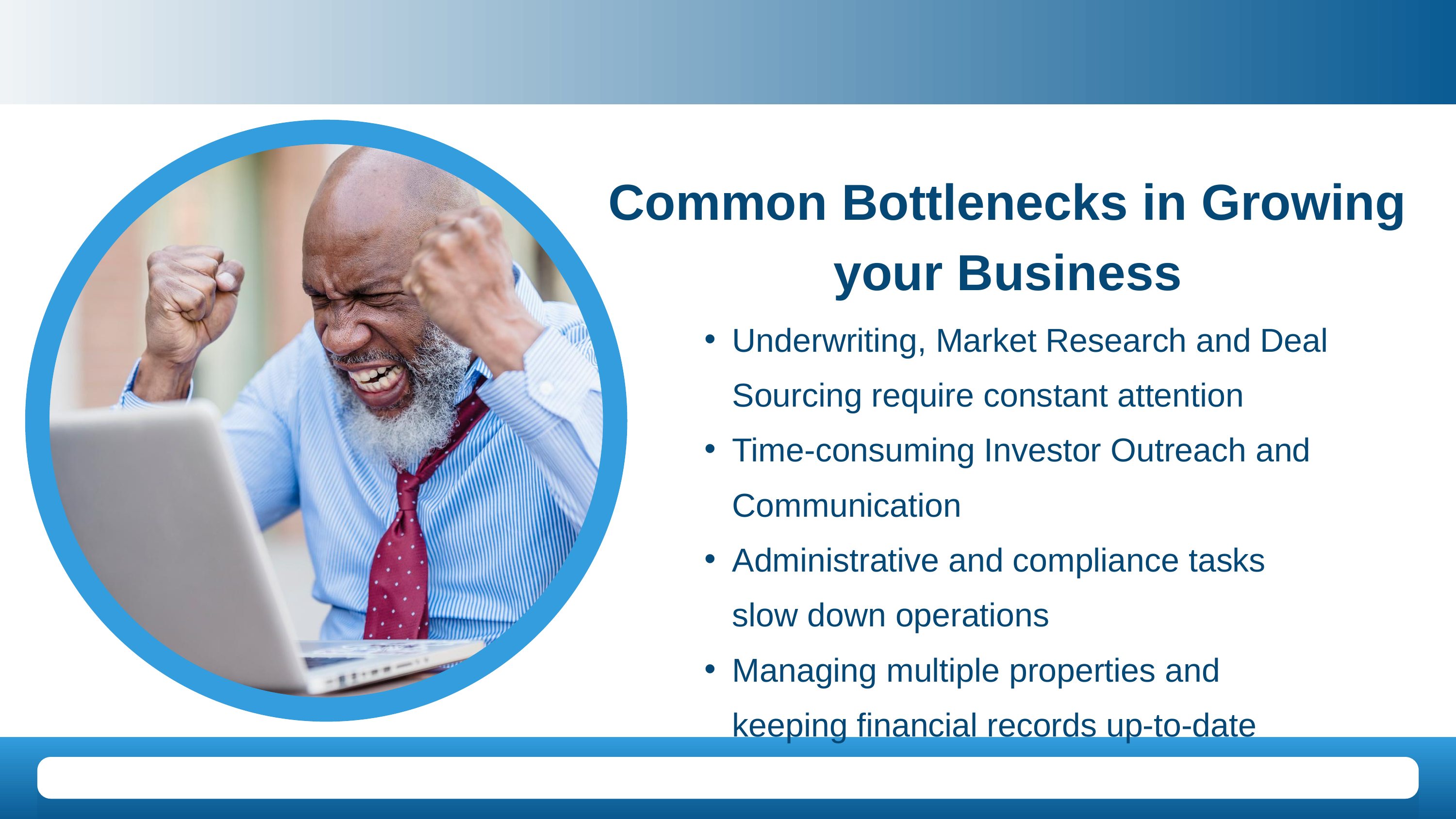

Common Bottlenecks in Growing your Business

Underwriting, Market Research and Deal Sourcing require constant attention
Time-consuming Investor Outreach and Communication
Administrative and compliance tasks slow down operations
Managing multiple properties and keeping financial records up-to-date